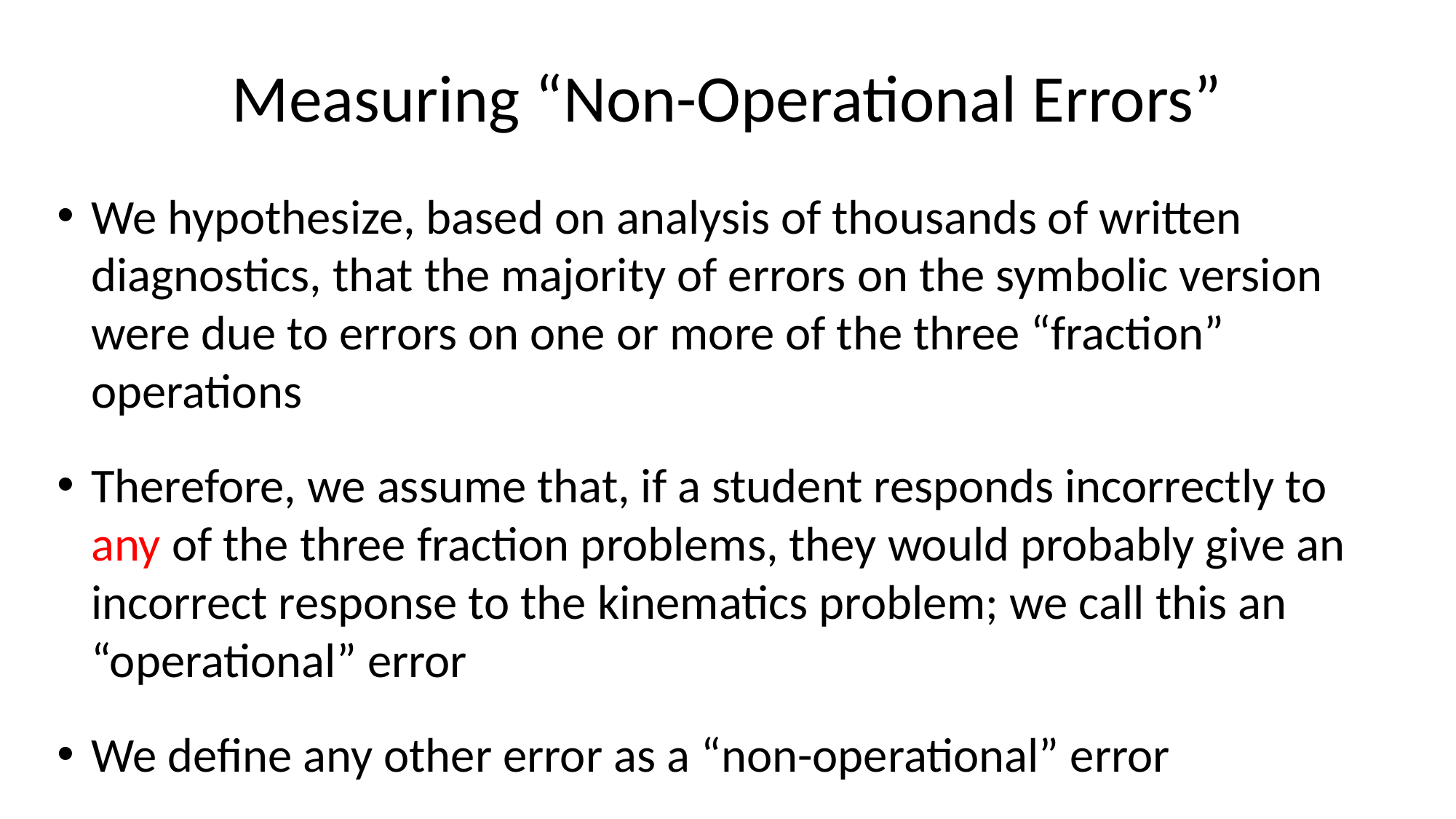

# Measuring “Non-Operational Errors”
We hypothesize, based on analysis of thousands of written diagnostics, that the majority of errors on the symbolic version were due to errors on one or more of the three “fraction” operations
Therefore, we assume that, if a student responds incorrectly to any of the three fraction problems, they would probably give an incorrect response to the kinematics problem; we call this an “operational” error
We define any other error as a “non-operational” error